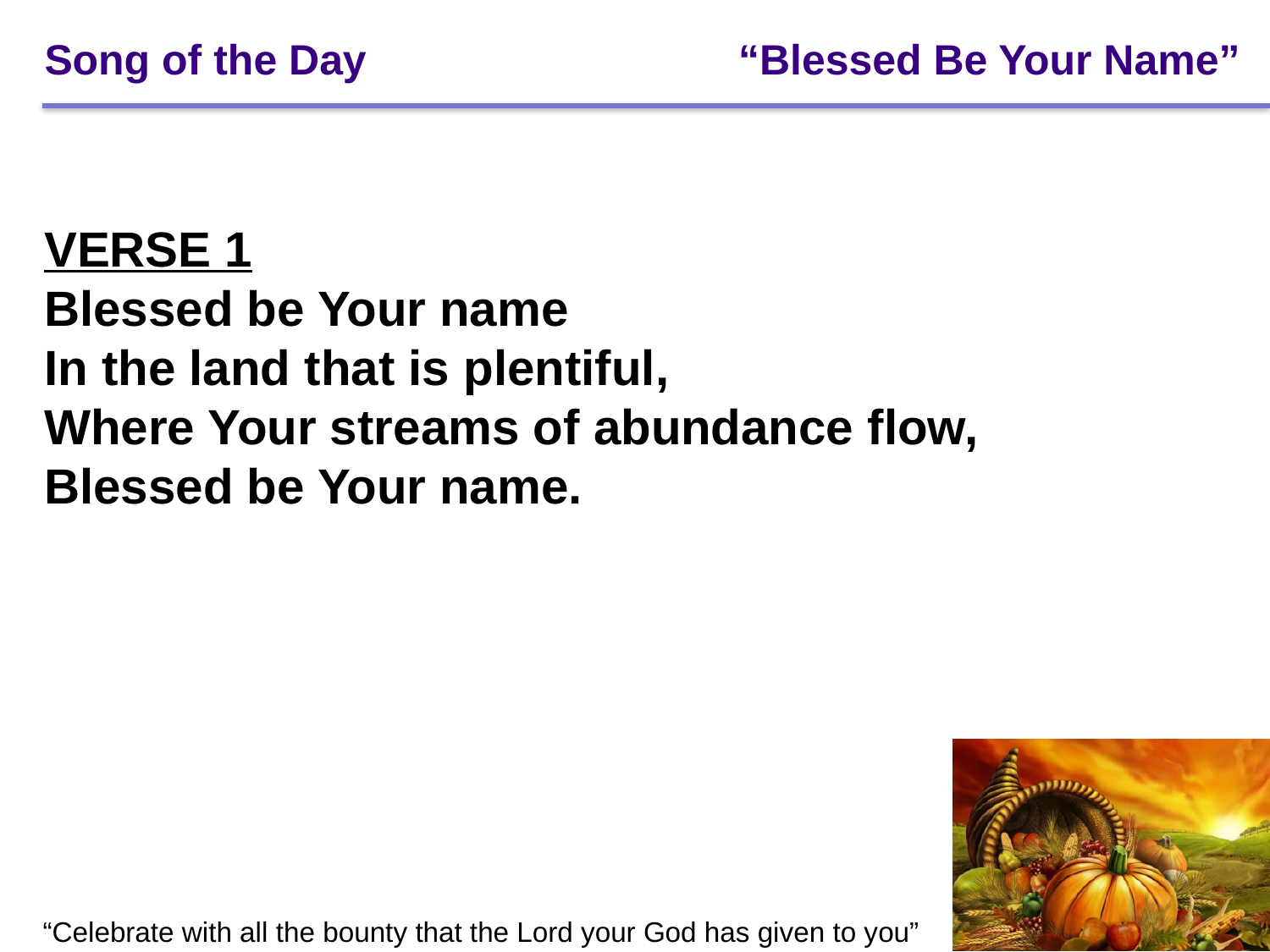

# Song of the Day	  		     “Blessed Be Your Name”
VERSE 1
Blessed be Your name
In the land that is plentiful,
Where Your streams of abundance flow,
Blessed be Your name.